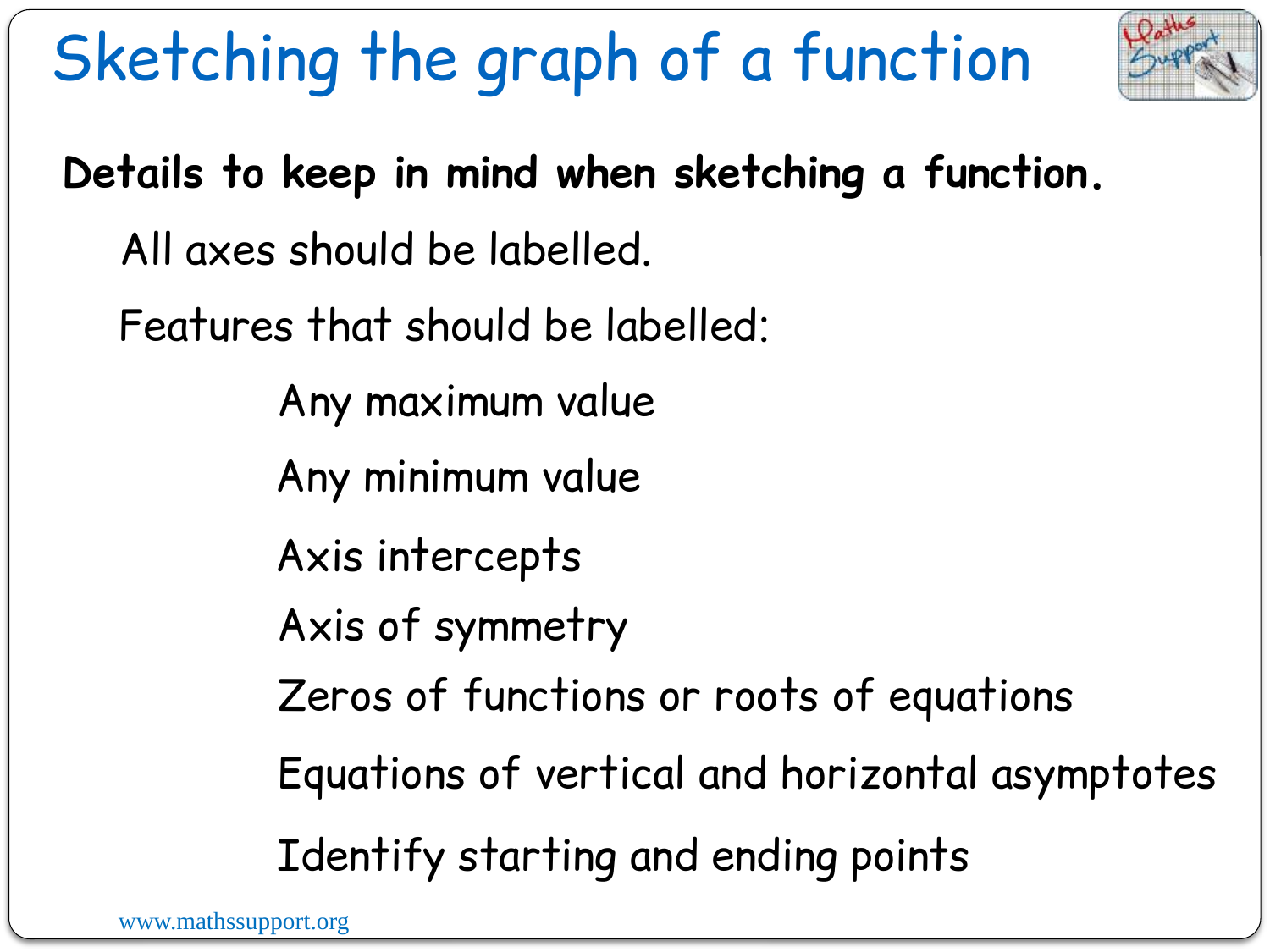

Sketching the graph of a function

Details to keep in mind when sketching a function.
All axes should be labelled.
Features that should be labelled:
Any maximum value
Any minimum value
Axis intercepts
Axis of symmetry
Zeros of functions or roots of equations
Equations of vertical and horizontal asymptotes
Identify starting and ending points